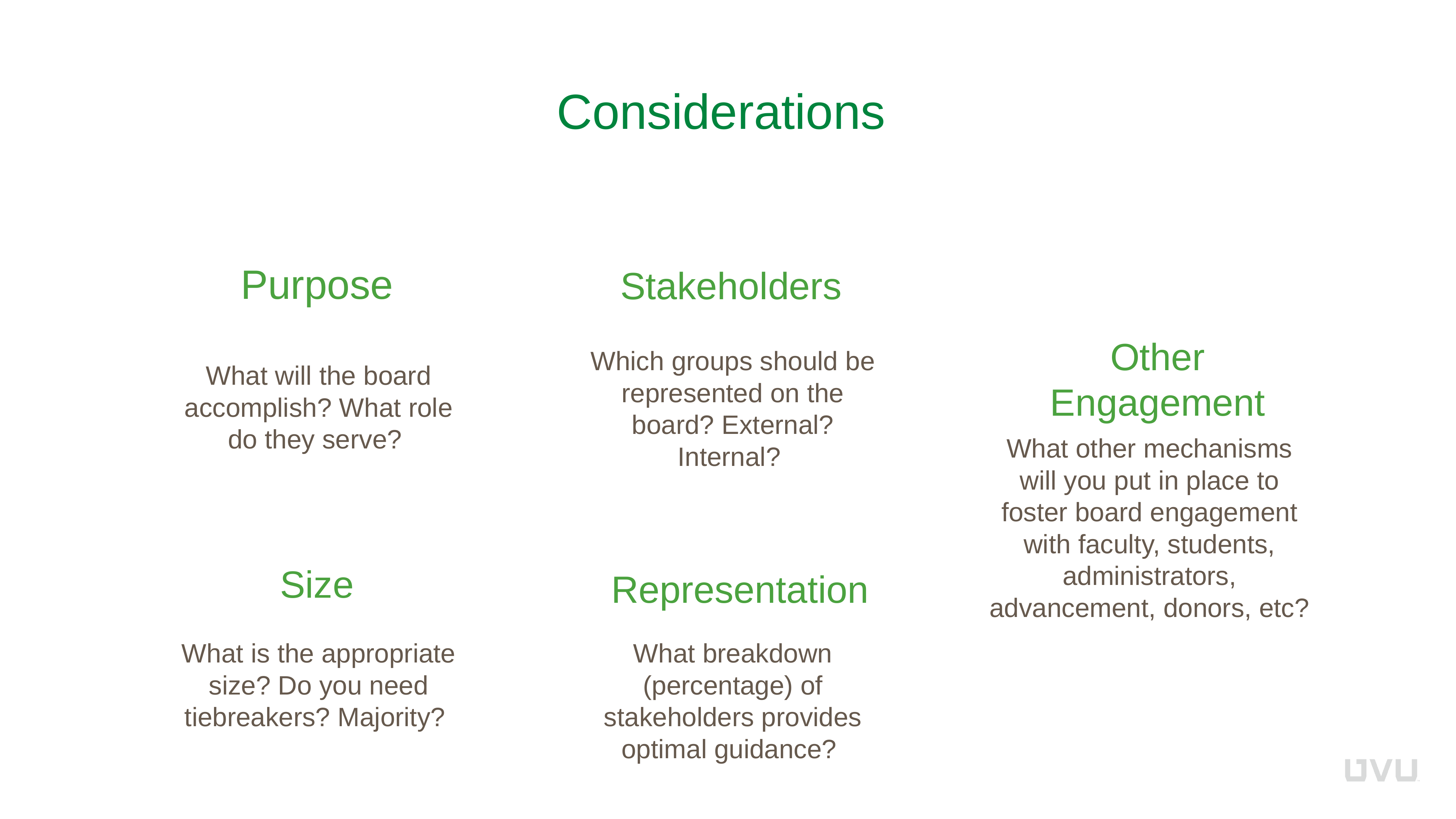

Considerations
Purpose
Stakeholders
Other Engagement
Which groups should be represented on the board? External? Internal?
What will the board accomplish? What role do they serve?
What other mechanisms will you put in place to foster board engagement with faculty, students, administrators, advancement, donors, etc?
Size
Representation
What is the appropriate size? Do you need tiebreakers? Majority?
What breakdown (percentage) of stakeholders provides optimal guidance?